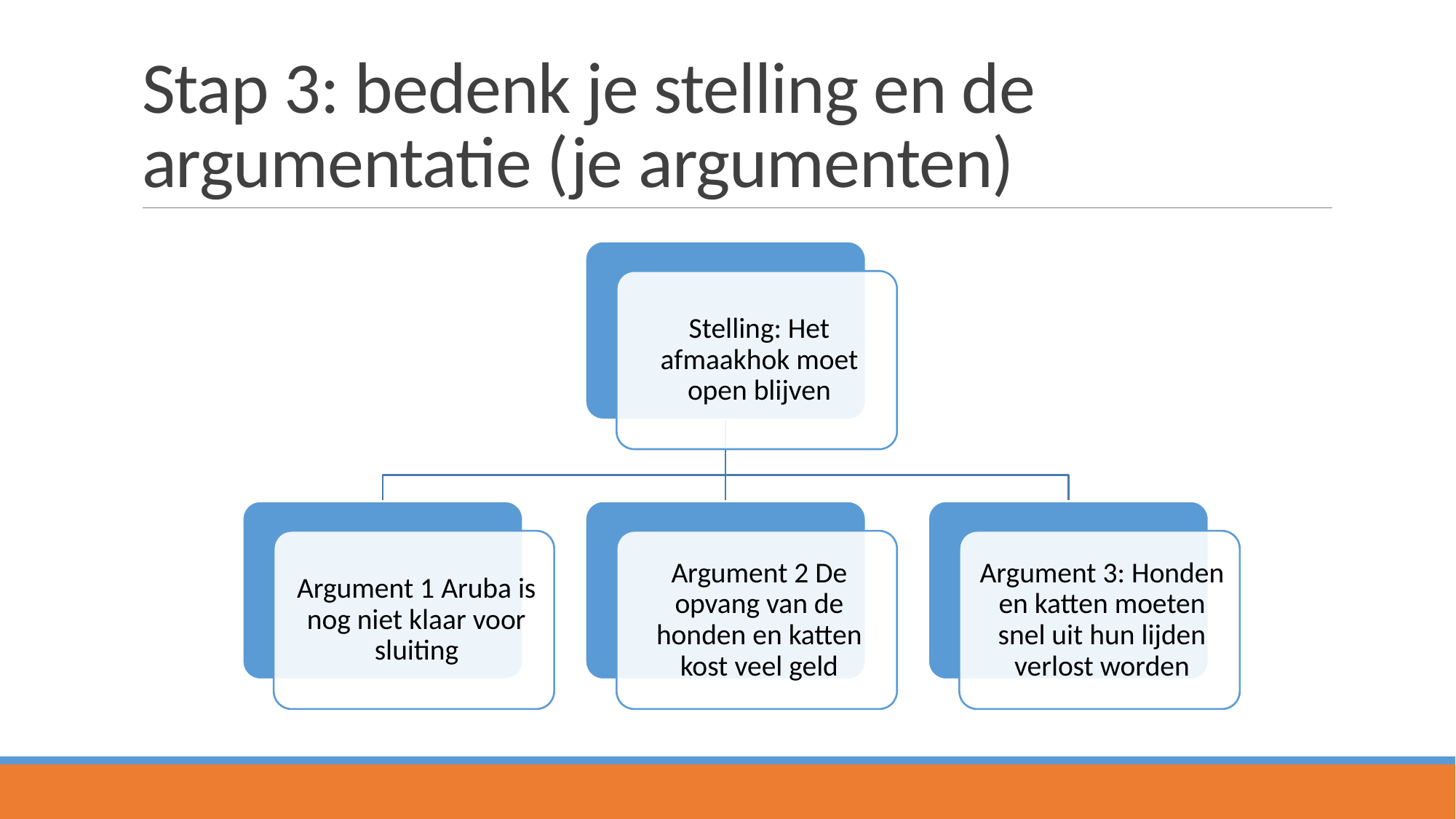

# Stap 3: bedenk je stelling en de argumentatie (je argumenten)
Stelling: Het afmaakhok moet open blijven
Argument 1 Aruba is nog niet klaar voor sluiting
Argument 2 De opvang van de honden en katten kost veel geld
Argument 3: Honden en katten moeten snel uit hun lijden verlost worden